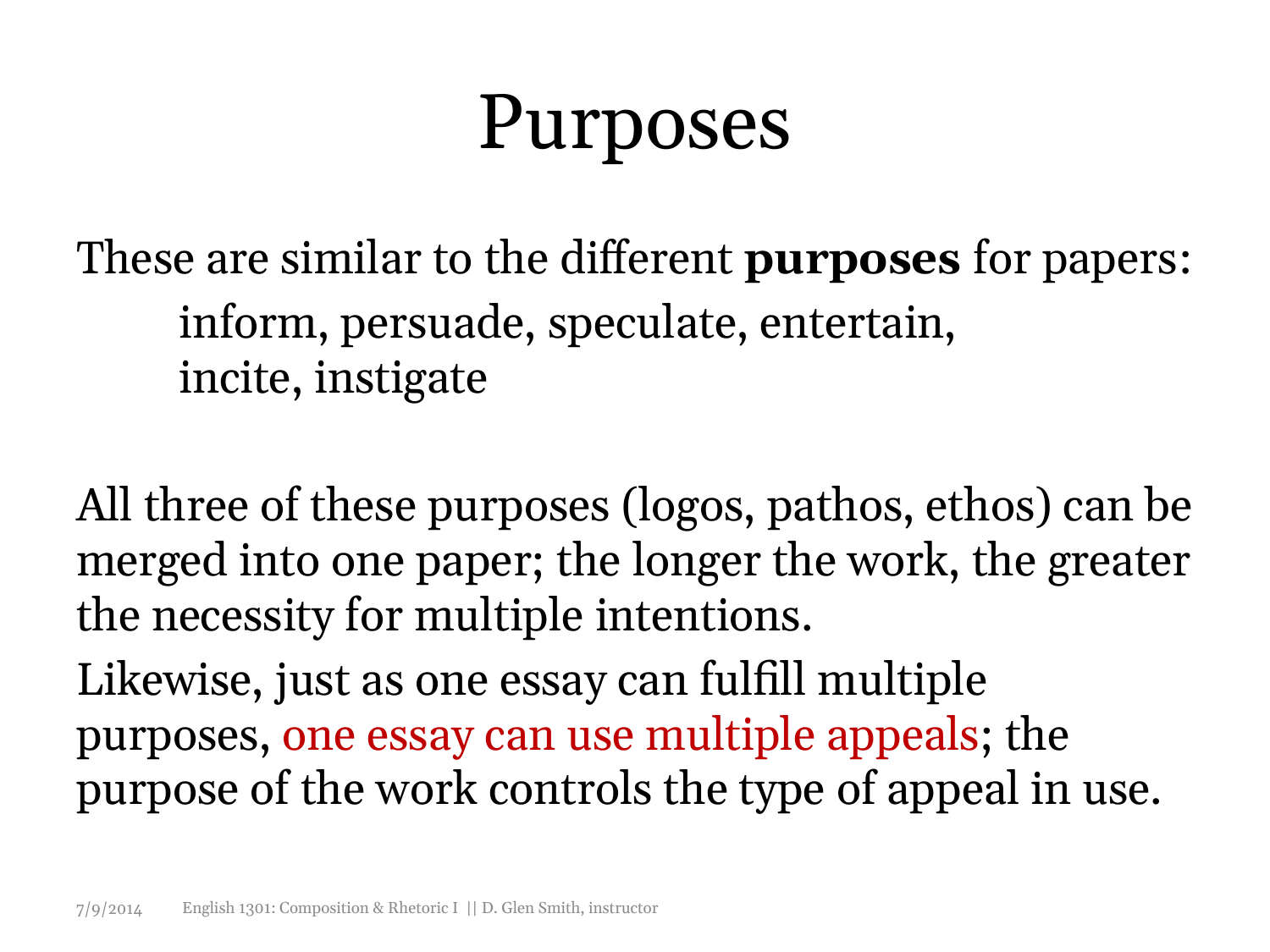

# Purposes
These are similar to the different purposes for papers:
	inform, persuade, speculate, entertain,
	incite, instigate

All three of these purposes (logos, pathos, ethos) can be merged into one paper; the longer the work, the greater the necessity for multiple intentions.
Likewise, just as one essay can fulfill multiple purposes, one essay can use multiple appeals; the purpose of the work controls the type of appeal in use.

7/9/2014
English 1301: Composition & Rhetoric I  || D. Glen Smith, instructor